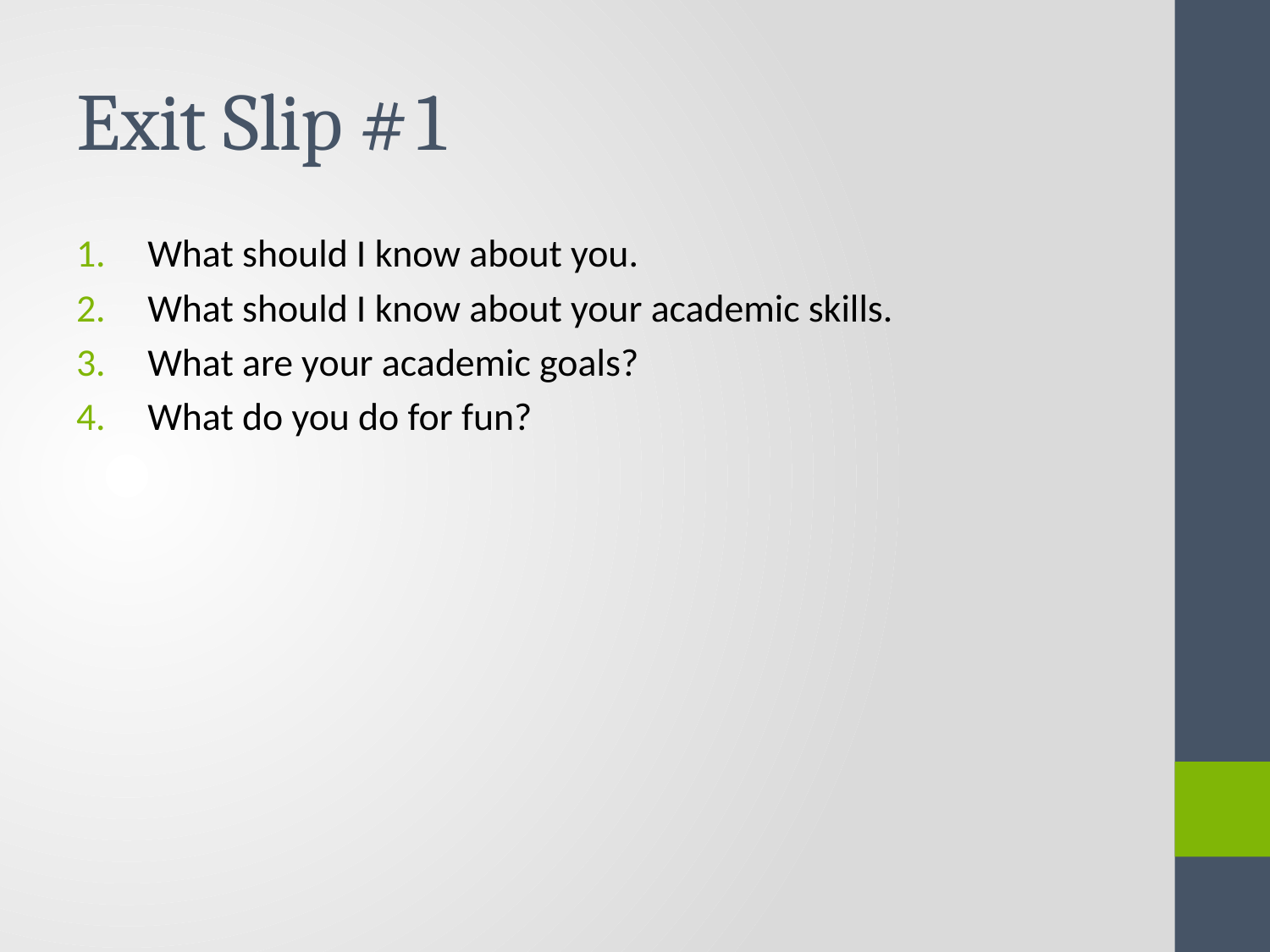

# Exit Slip #1
What should I know about you.
What should I know about your academic skills.
What are your academic goals?
What do you do for fun?